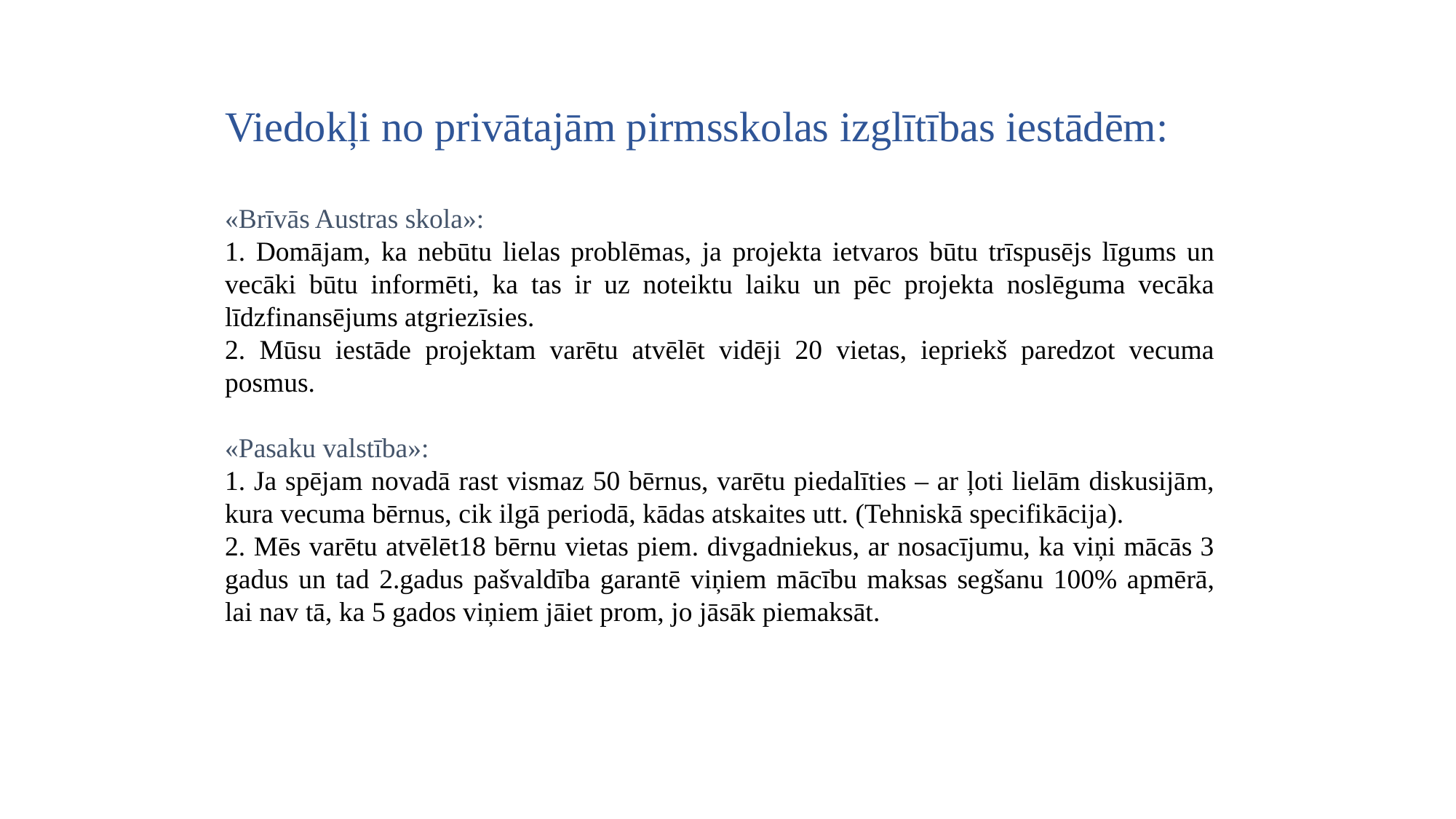

Viedokļi no privātajām pirmsskolas izglītības iestādēm:

«Brīvās Austras skola»:
1. Domājam, ka nebūtu lielas problēmas, ja projekta ietvaros būtu trīspusējs līgums un vecāki būtu informēti, ka tas ir uz noteiktu laiku un pēc projekta noslēguma vecāka līdzfinansējums atgriezīsies.
2. Mūsu iestāde projektam varētu atvēlēt vidēji 20 vietas, iepriekš paredzot vecuma posmus.

«Pasaku valstība»:
1. Ja spējam novadā rast vismaz 50 bērnus, varētu piedalīties – ar ļoti lielām diskusijām, kura vecuma bērnus, cik ilgā periodā, kādas atskaites utt. (Tehniskā specifikācija).
2. Mēs varētu atvēlēt18 bērnu vietas piem. divgadniekus, ar nosacījumu, ka viņi mācās 3 gadus un tad 2.gadus pašvaldība garantē viņiem mācību maksas segšanu 100% apmērā, lai nav tā, ka 5 gados viņiem jāiet prom, jo jāsāk piemaksāt.